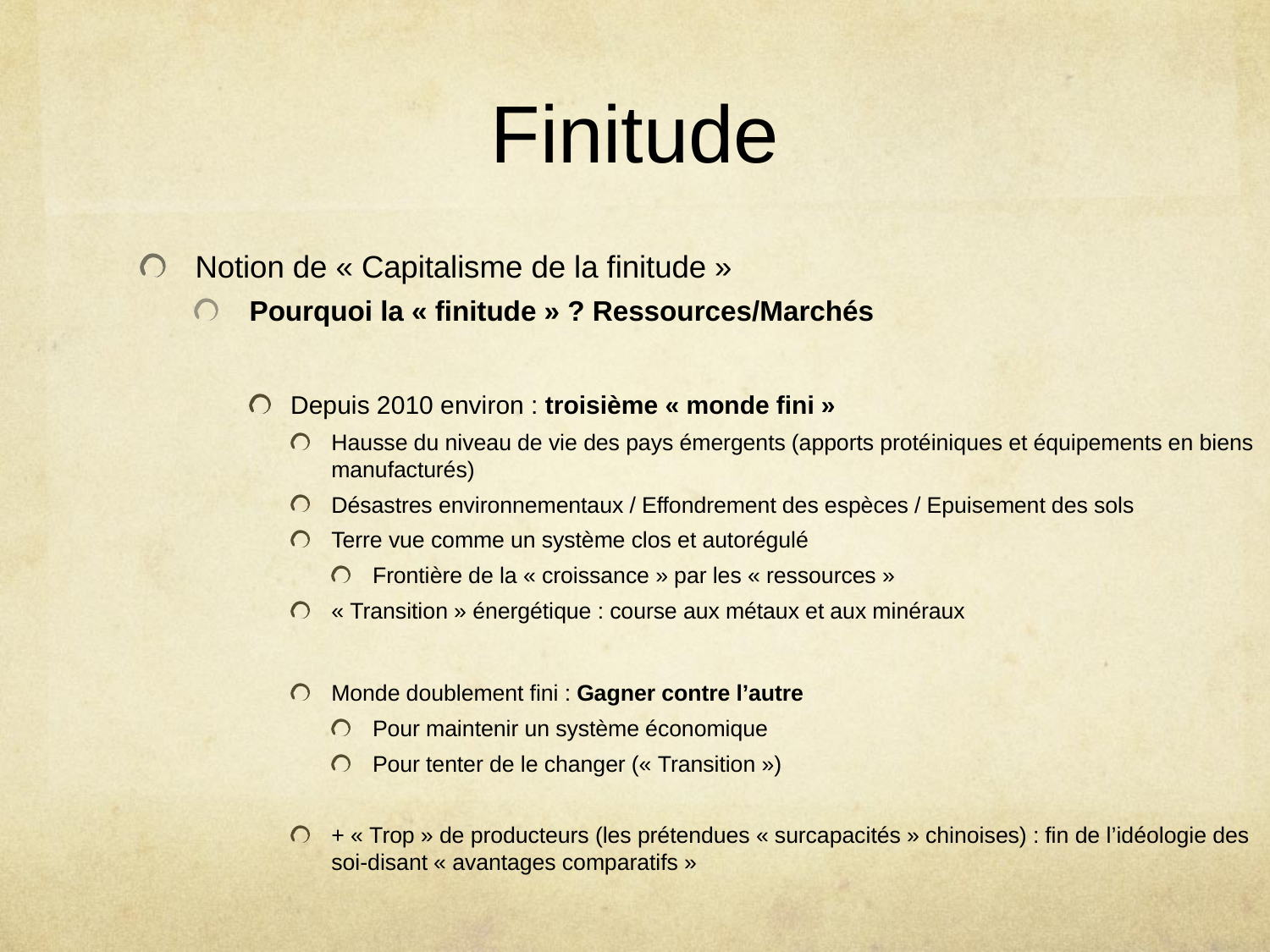

# Finitude
Notion de « Capitalisme de la finitude »
Pourquoi la « finitude » ? Ressources/Marchés

Depuis 2010 environ : troisième « monde fini »
Hausse du niveau de vie des pays émergents (apports protéiniques et équipements en biens manufacturés)
Désastres environnementaux / Effondrement des espèces / Epuisement des sols
Terre vue comme un système clos et autorégulé
Frontière de la « croissance » par les « ressources »
« Transition » énergétique : course aux métaux et aux minéraux

Monde doublement fini : Gagner contre l’autre
Pour maintenir un système économique
Pour tenter de le changer (« Transition »)

+ « Trop » de producteurs (les prétendues « surcapacités » chinoises) : fin de l’idéologie des soi-disant « avantages comparatifs »